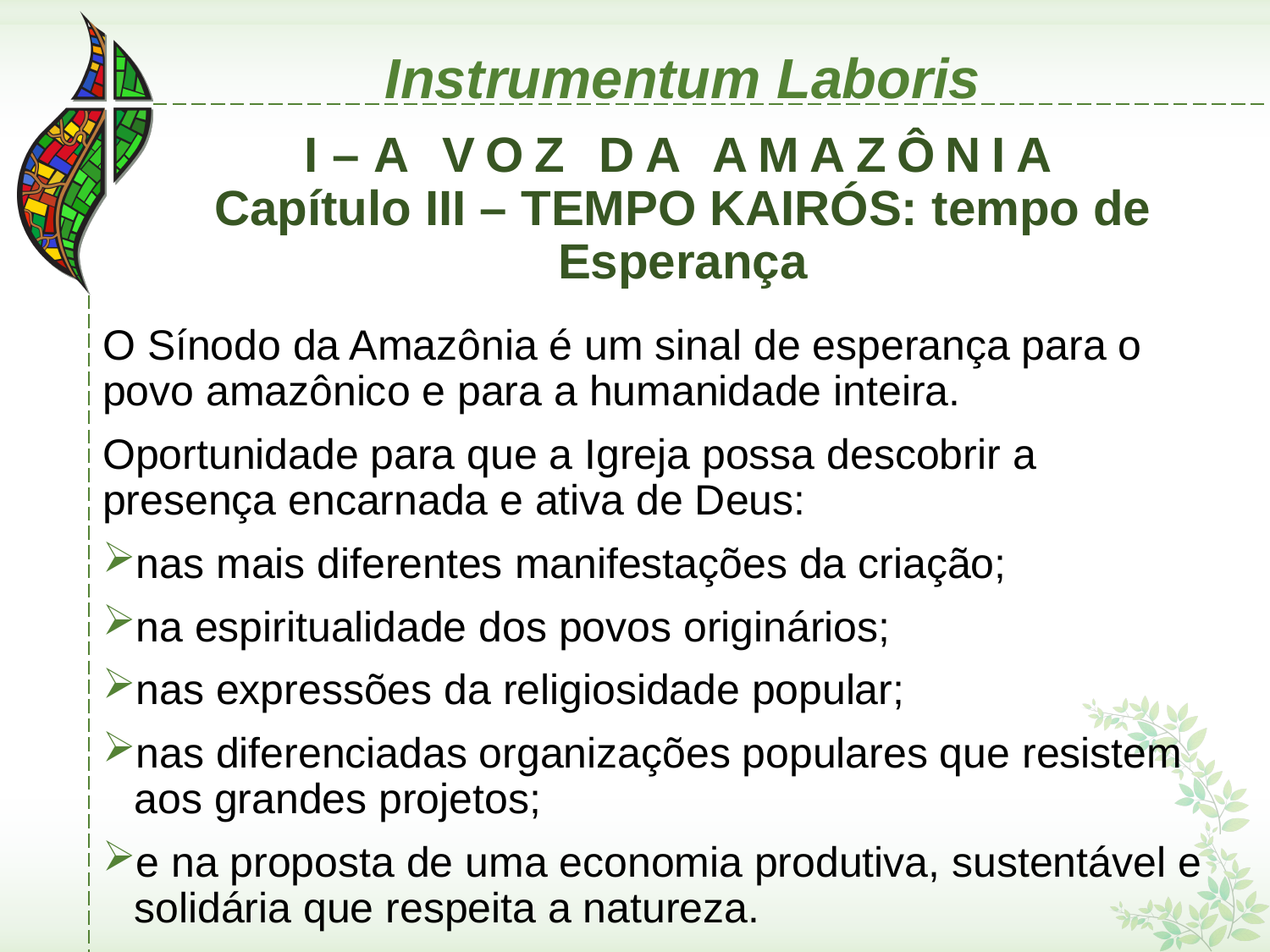

# Instrumentum Laboris
I – A VOZ DA AMAZÔNIA Capítulo III – TEMPO KAIRÓS: tempo de Esperança
O Sínodo da Amazônia é um sinal de esperança para o povo amazônico e para a humanidade inteira.
Oportunidade para que a Igreja possa descobrir a presença encarnada e ativa de Deus:
nas mais diferentes manifestações da criação;
na espiritualidade dos povos originários;
nas expressões da religiosidade popular;
nas diferenciadas organizações populares que resistem aos grandes projetos;
e na proposta de uma economia produtiva, sustentável e solidária que respeita a natureza.